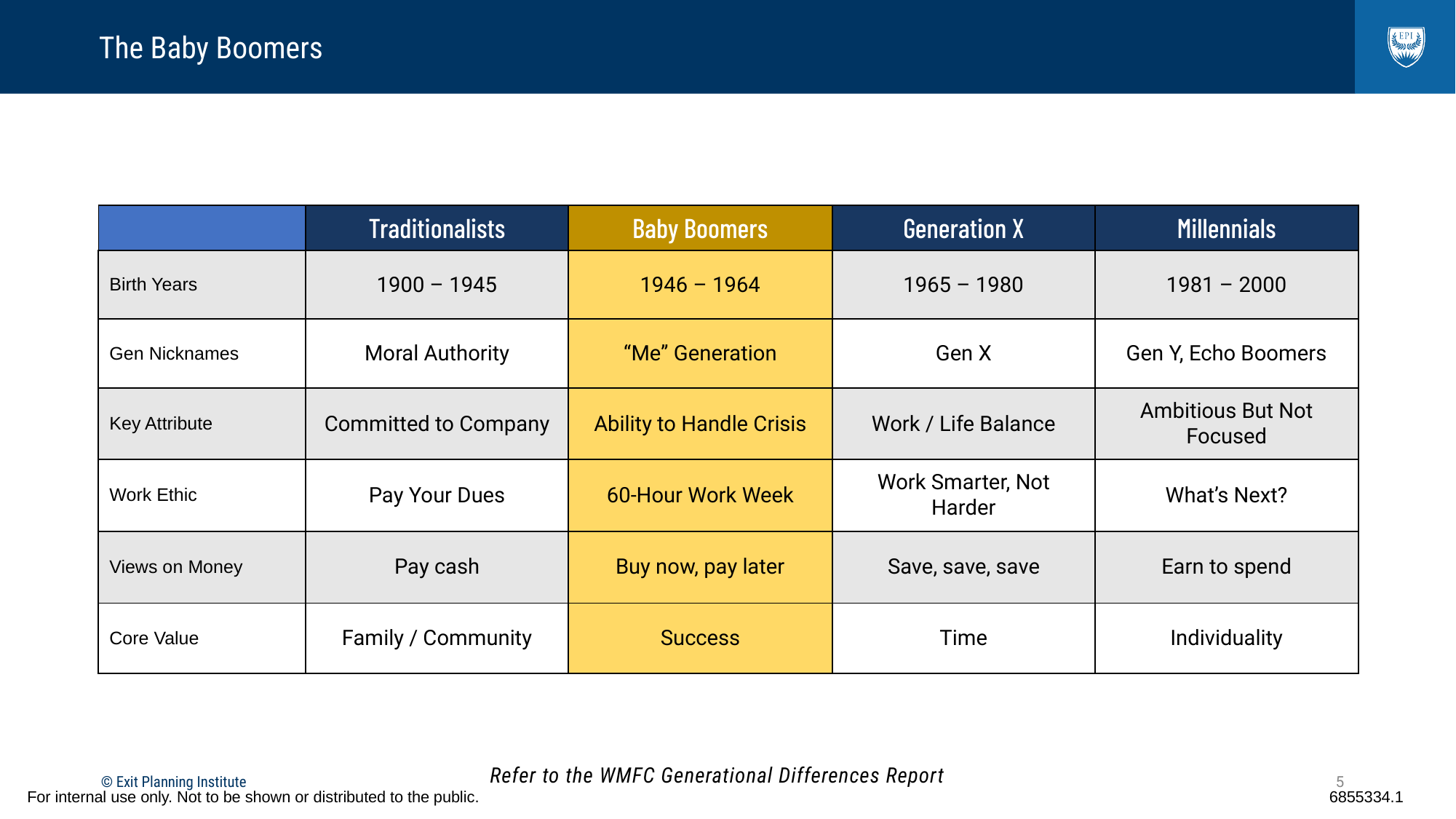

The Baby Boomers
|  | Traditionalists | Baby Boomers | Generation X | Millennials |
| --- | --- | --- | --- | --- |
| Birth Years | 1900 – 1945 | 1946 – 1964 | 1965 – 1980 | 1981 – 2000 |
| Gen Nicknames | Moral Authority | “Me” Generation | Gen X | Gen Y, Echo Boomers |
| Key Attribute | Committed to Company | Ability to Handle Crisis | Work / Life Balance | Ambitious But Not Focused |
| Work Ethic | Pay Your Dues | 60-Hour Work Week | Work Smarter, Not Harder | What’s Next? |
| Views on Money | Pay cash | Buy now, pay later | Save, save, save | Earn to spend |
| Core Value | Family / Community | Success | Time | Individuality |
Refer to the WMFC Generational Differences Report

5
For internal use only. Not to be shown or distributed to the public.                                                                                                                                                                                                   6855334.1